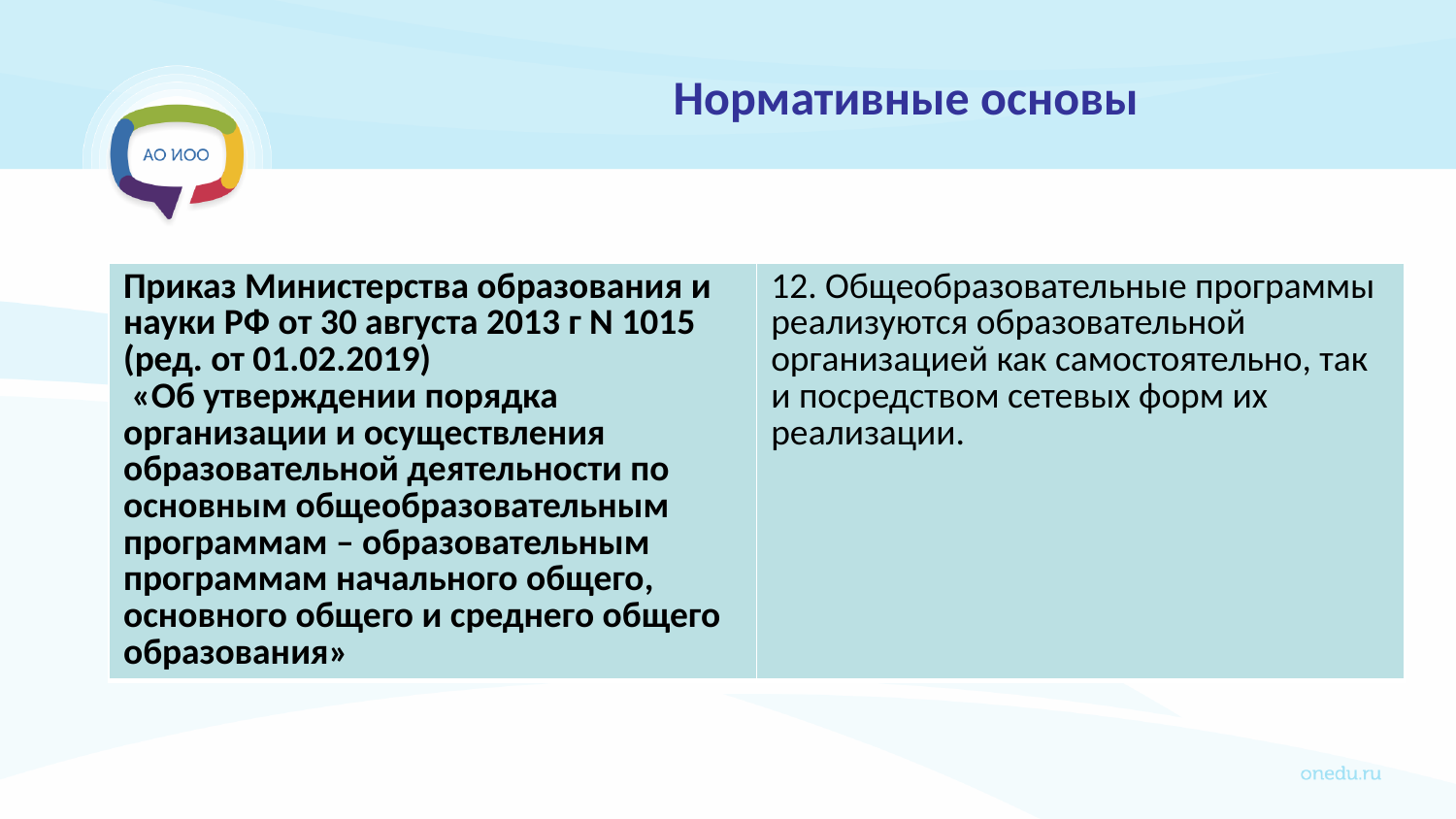

# Нормативные основы
| Приказ Министерства образования и науки РФ от 30 августа 2013 г N 1015 (ред. от 01.02.2019) «Об утверждении порядка организации и осуществления образовательной деятельности по основным общеобразовательным программам – образовательным программам начального общего, основного общего и среднего общего образования» | 12. Общеобразовательные программы реализуются образовательной организацией как самостоятельно, так и посредством сетевых форм их реализации. |
| --- | --- |